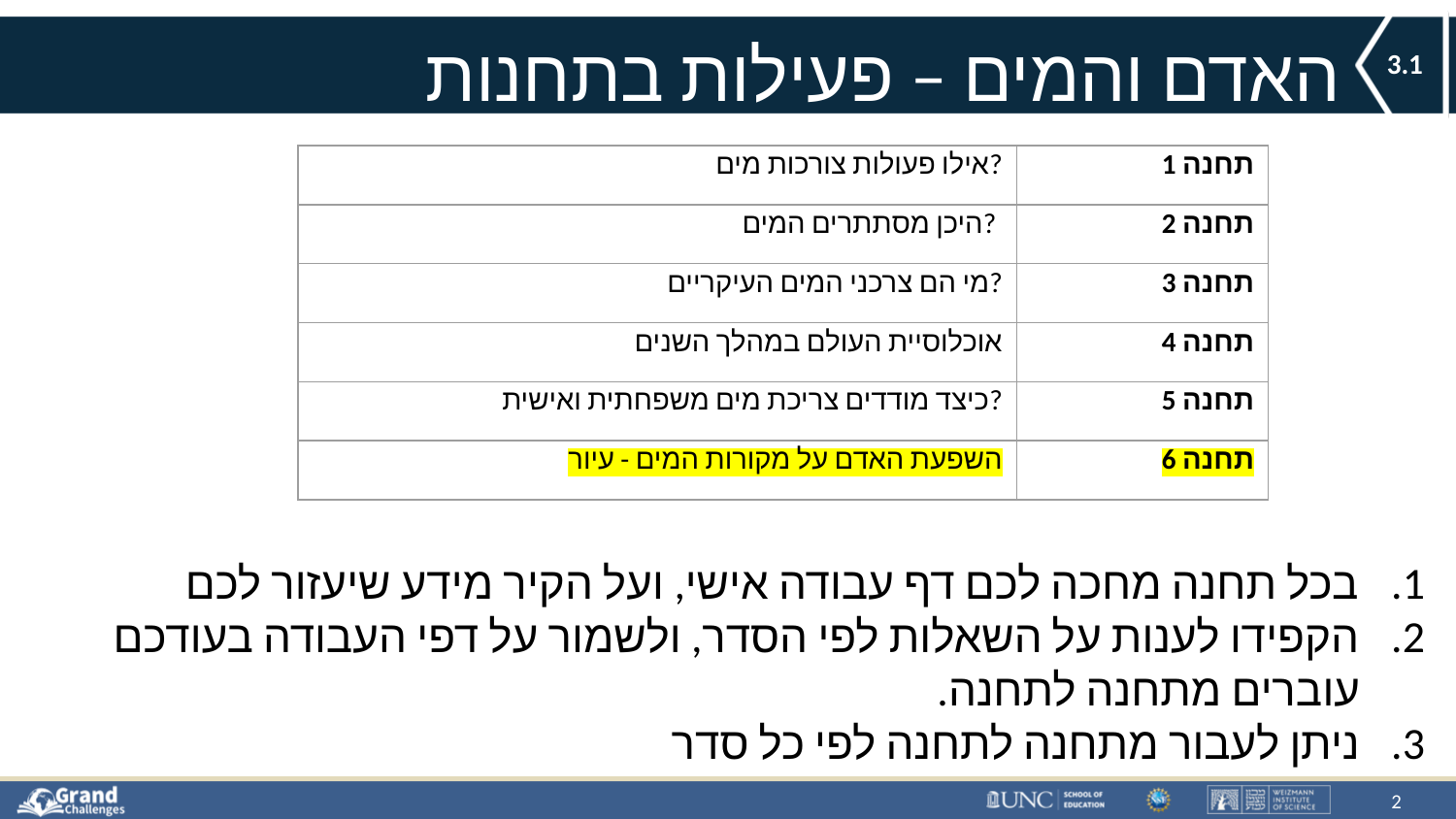

# האדם והמים – פעילות בתחנות
3.1

| אילו פעולות צורכות מים? | תחנה 1 |
| --- | --- |
| היכן מסתתרים המים? | תחנה 2 |
| מי הם צרכני המים העיקריים? | תחנה 3 |
| אוכלוסיית העולם במהלך השנים | תחנה 4 |
| כיצד מודדים צריכת מים משפחתית ואישית? | תחנה 5 |
| השפעת האדם על מקורות המים - עיור | תחנה 6 |

בכל תחנה מחכה לכם דף עבודה אישי, ועל הקיר מידע שיעזור לכם
הקפידו לענות על השאלות לפי הסדר, ולשמור על דפי העבודה בעודכם עוברים מתחנה לתחנה.
ניתן לעבור מתחנה לתחנה לפי כל סדר
2